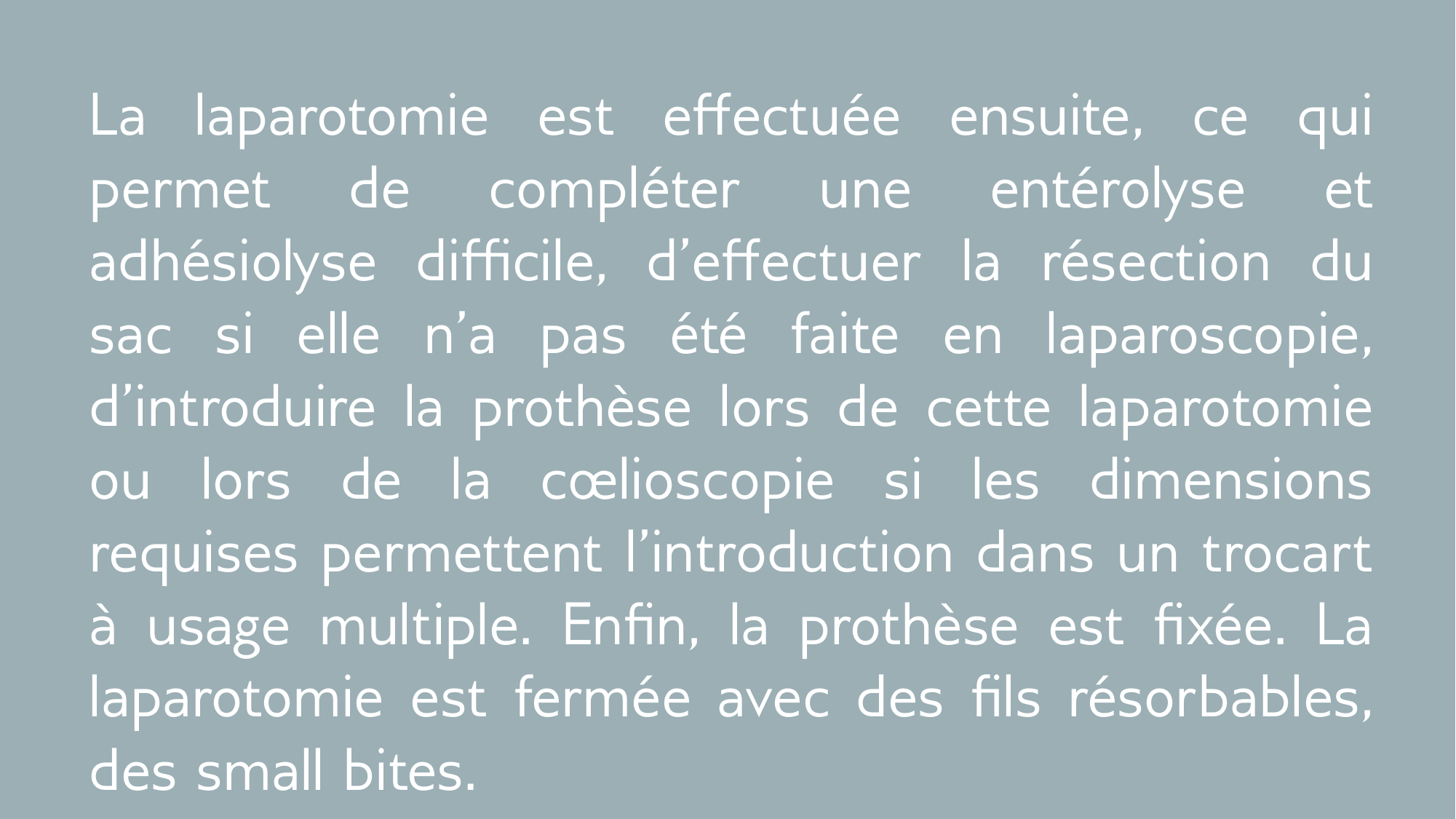

La laparotomie est effectuée ensuite, ce qui permet de compléter une entérolyse et adhésiolyse difficile, d’effectuer la résection du sac si elle n’a pas été faite en laparoscopie, d’introduire la prothèse lors de cette laparotomie ou lors de la coelioscopie si les dimensions requises permettent l’introduction dans un trocart à usage multiple. Enfin, la prothèse est fixée. La laparotomie est fermée avec des fils résorbables, des small bites.